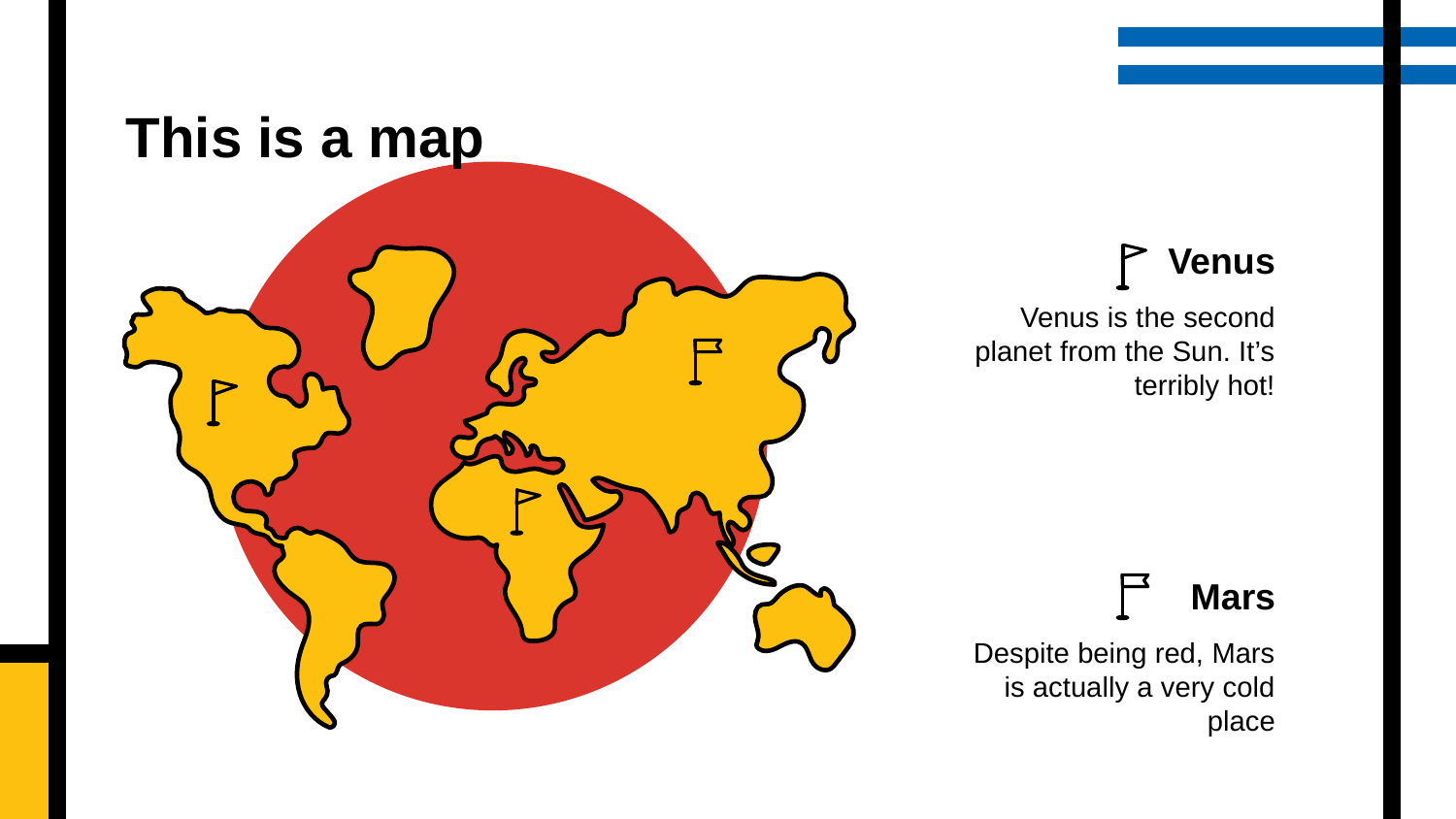

# This is a map
Venus

Venus is the second planet from the Sun. It’s terribly hot!

Mars

Despite being red, Mars is actually a very cold place